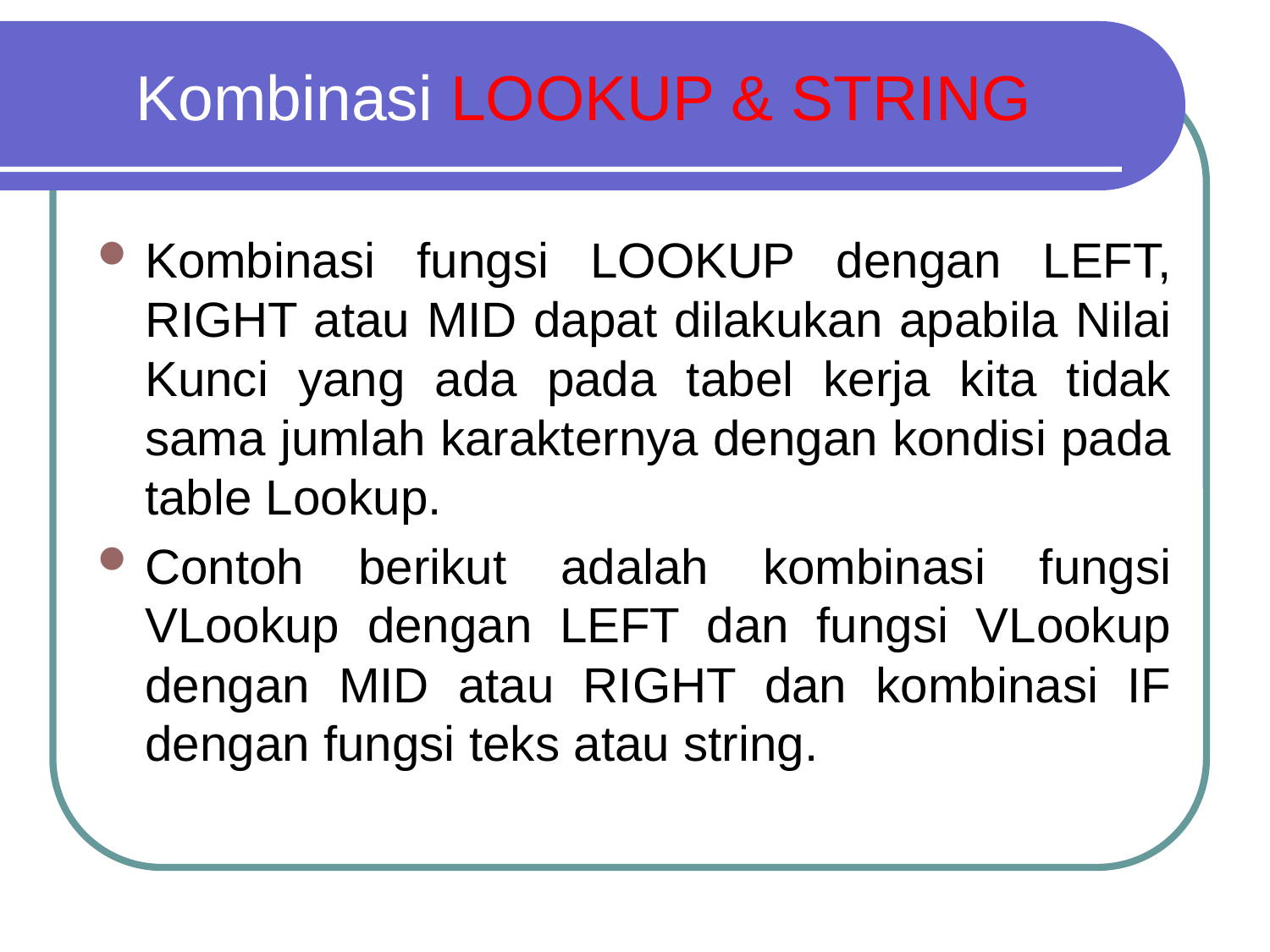

# Kombinasi LOOKUP & STRING
Kombinasi fungsi LOOKUP dengan LEFT, RIGHT atau MID dapat dilakukan apabila Nilai Kunci yang ada pada tabel kerja kita tidak sama jumlah karakternya dengan kondisi pada table Lookup.
Contoh berikut adalah kombinasi fungsi VLookup dengan LEFT dan fungsi VLookup dengan MID atau RIGHT dan kombinasi IF dengan fungsi teks atau string.